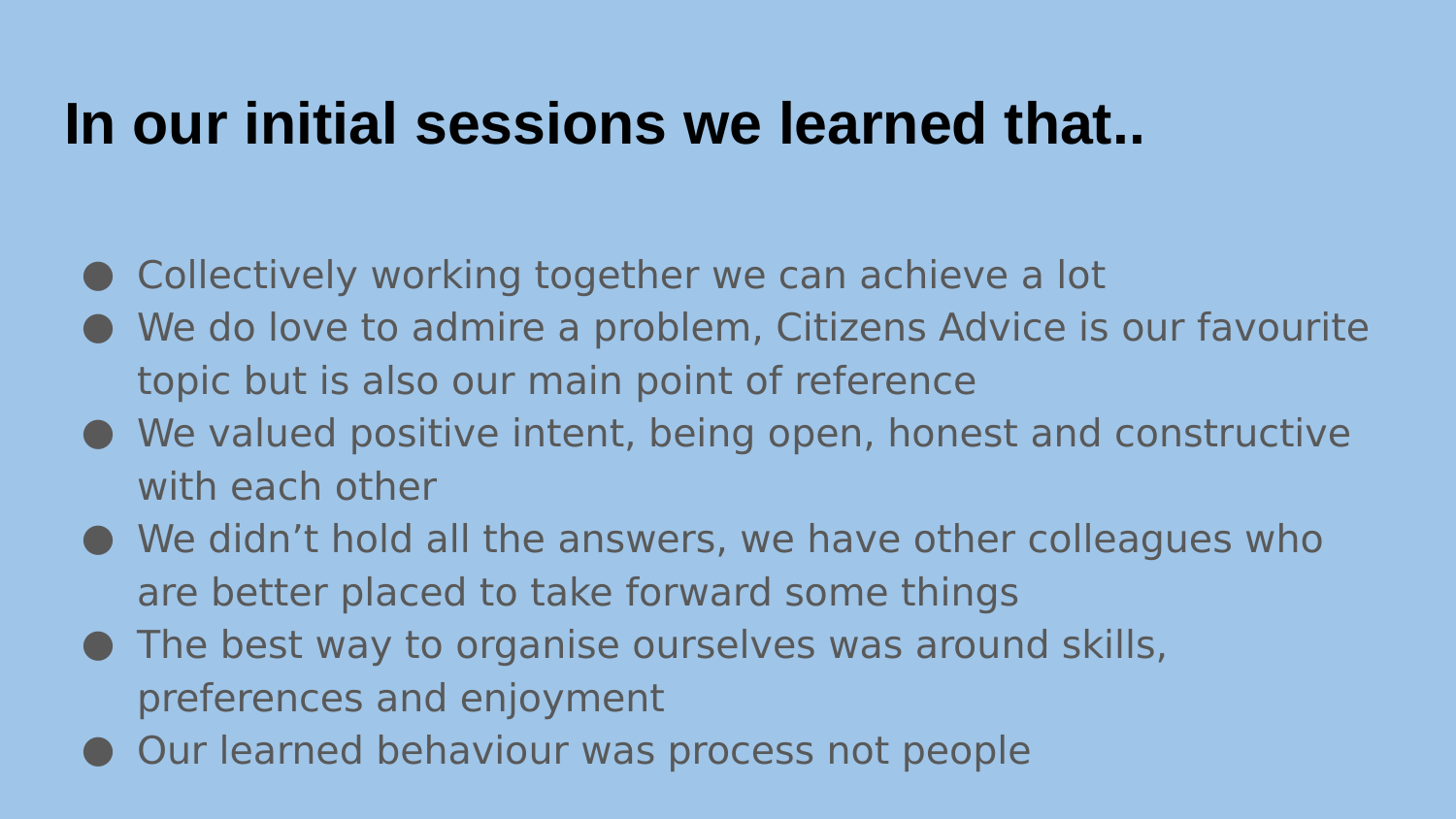

# In our initial sessions we learned that..
Collectively working together we can achieve a lot
We do love to admire a problem, Citizens Advice is our favourite topic but is also our main point of reference
We valued positive intent, being open, honest and constructive with each other
We didn’t hold all the answers, we have other colleagues who are better placed to take forward some things
The best way to organise ourselves was around skills, preferences and enjoyment
Our learned behaviour was process not people